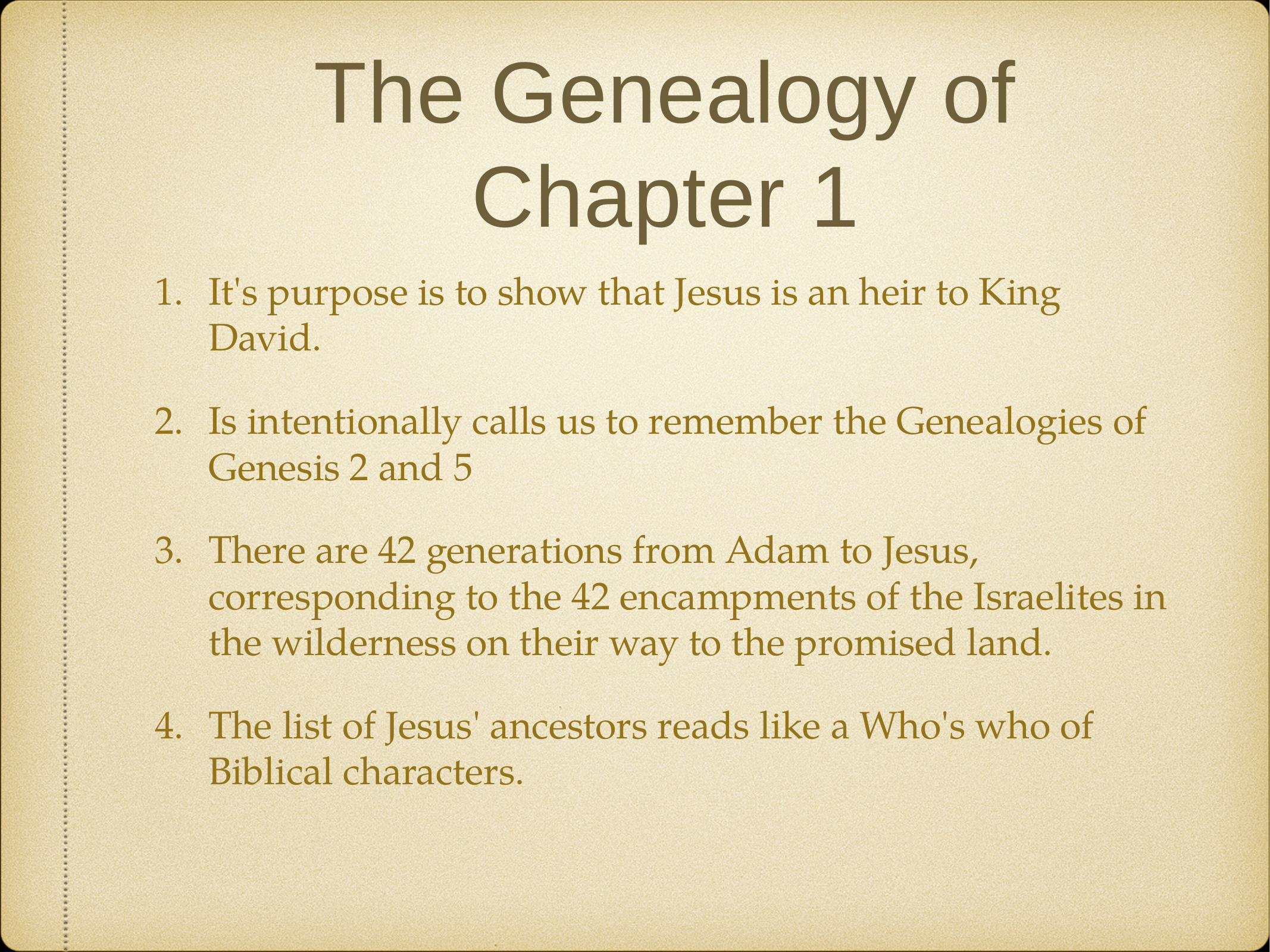

# The Genealogy of Chapter 1
It's purpose is to show that Jesus is an heir to King David.
Is intentionally calls us to remember the Genealogies of Genesis 2 and 5
There are 42 generations from Adam to Jesus, corresponding to the 42 encampments of the Israelites in the wilderness on their way to the promised land.
The list of Jesus' ancestors reads like a Who's who of Biblical characters.